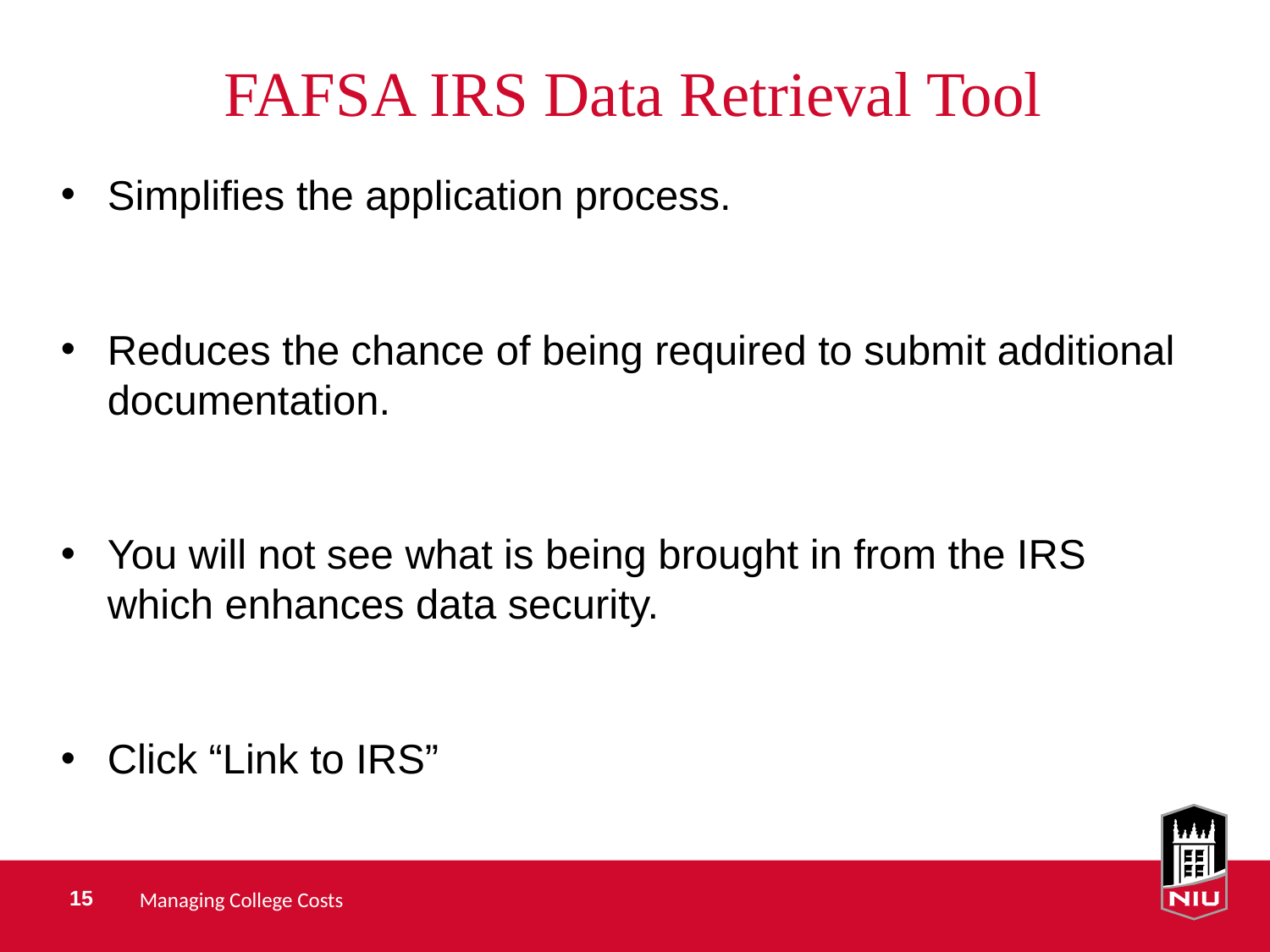

# FAFSA IRS Data Retrieval Tool
Simplifies the application process.

Reduces the chance of being required to submit additional documentation.

You will not see what is being brought in from the IRS which enhances data security.

Click “Link to IRS”
Managing College Costs
15